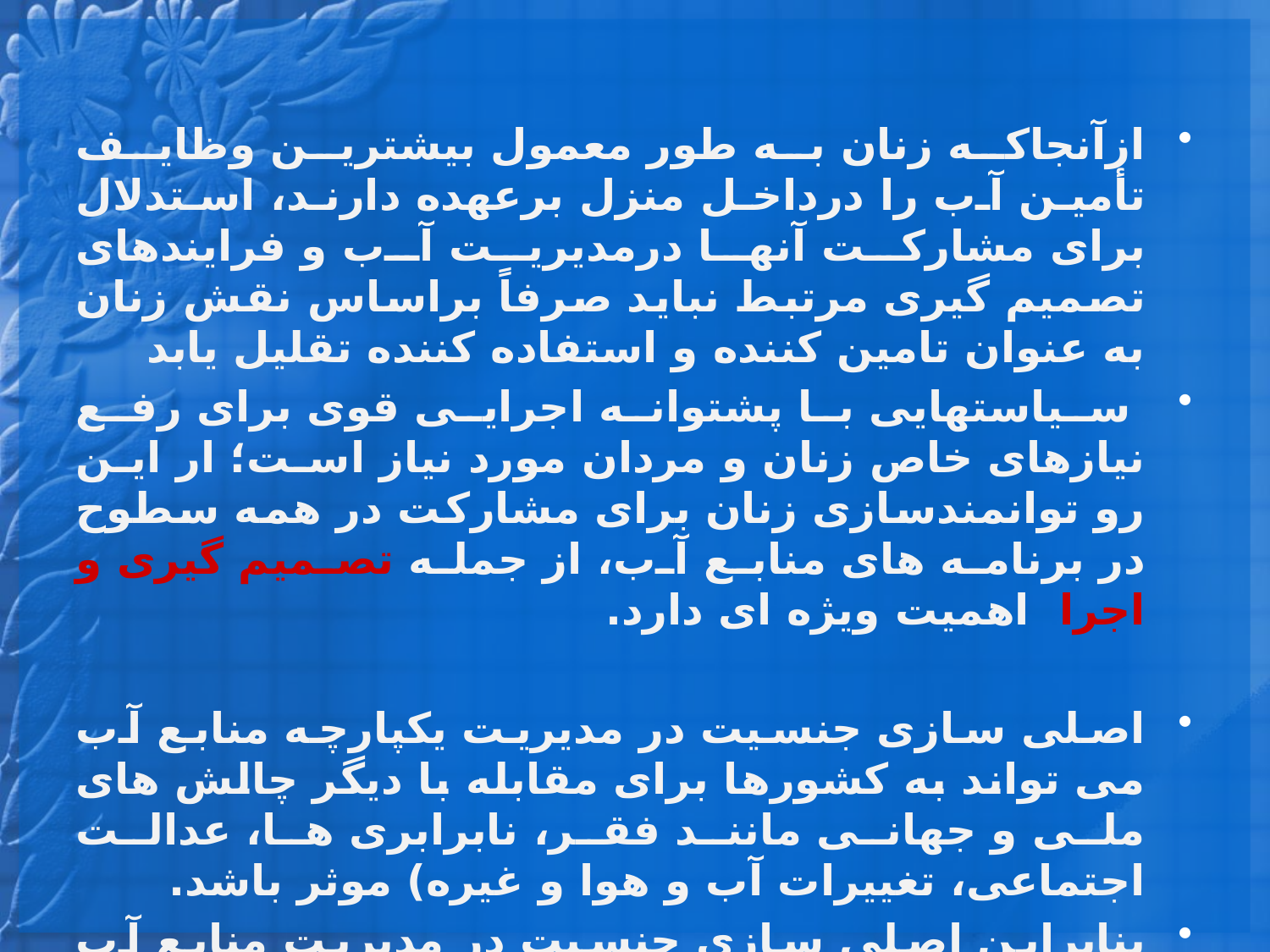

ازآنجاکه زنان به طور معمول بیشترین وظایف تأمین آب را درداخل منزل برعهده دارند، استدلال برای مشارکت آنها درمدیریت آب و فرایندهای تصمیم گیری مرتبط نباید صرفاً براساس نقش زنان به عنوان تامین کننده و استفاده کننده تقلیل یابد
 سیاستهایی با پشتوانه اجرایی قوی برای رفع نیازهای خاص زنان و مردان مورد نیاز است؛ ار این رو توانمندسازی زنان برای مشارکت در همه سطوح در برنامه های منابع آب، از جمله تصمیم گیری و اجرا  اهمیت ویژه ای دارد.

اصلی سازی جنسیت در مدیریت یکپارچه منابع آب می تواند به کشورها برای مقابله با دیگر چالش های ملی و جهانی مانند فقر، نابرابری ها، عدالت اجتماعی، تغییرات آب و هوا و غیره) موثر باشد.
بنابراین اصلی سازی جنسیت در مدیریت منابع آب باید در سیاست های ملی جامع و مقطعی که به دستیابی به اهداف توسعه پایدارکمک می کندادغام شود.